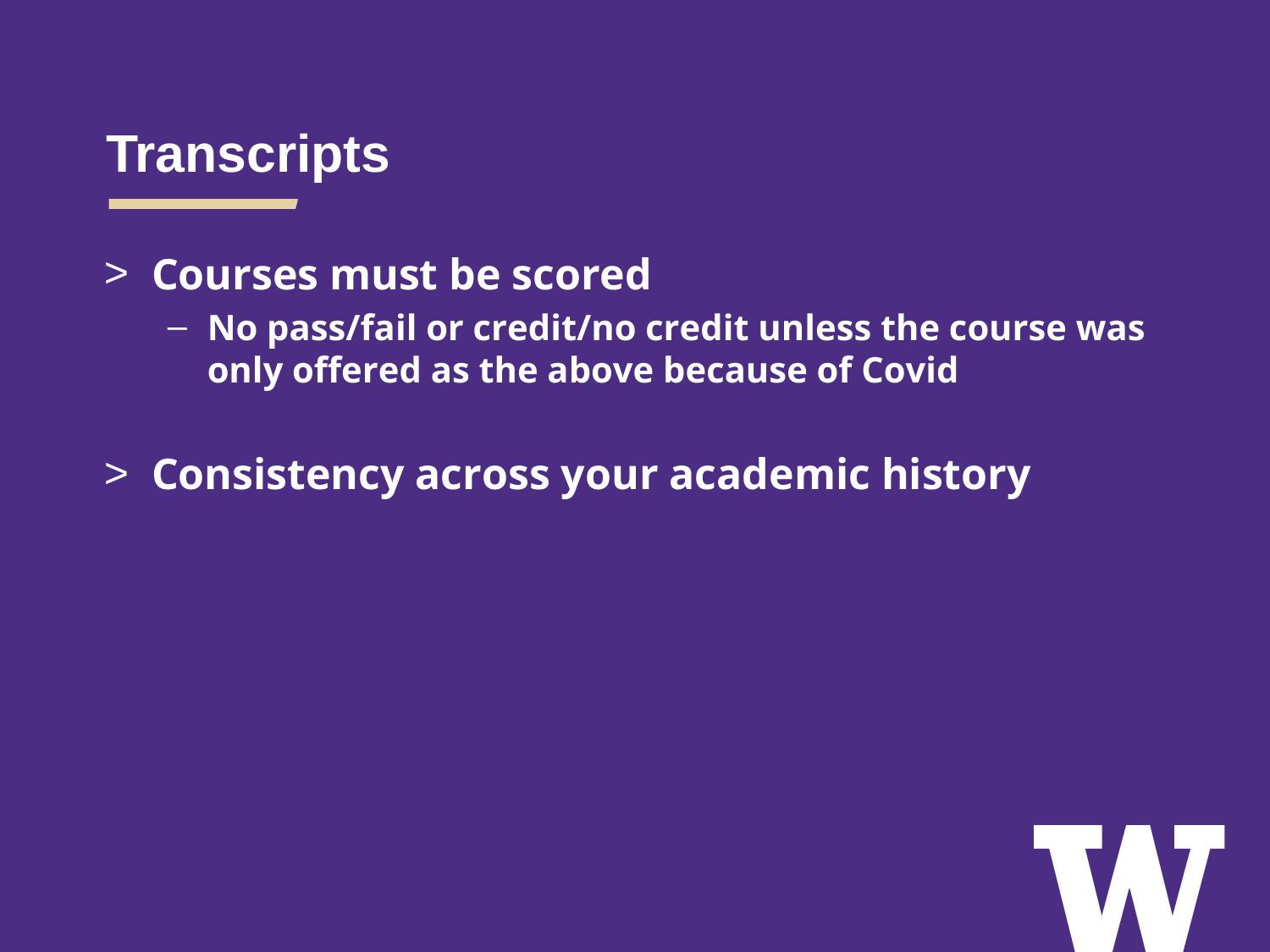

# Transcripts
Courses must be scored
No pass/fail or credit/no credit unless the course was only offered as the above because of Covid

Consistency across your academic history